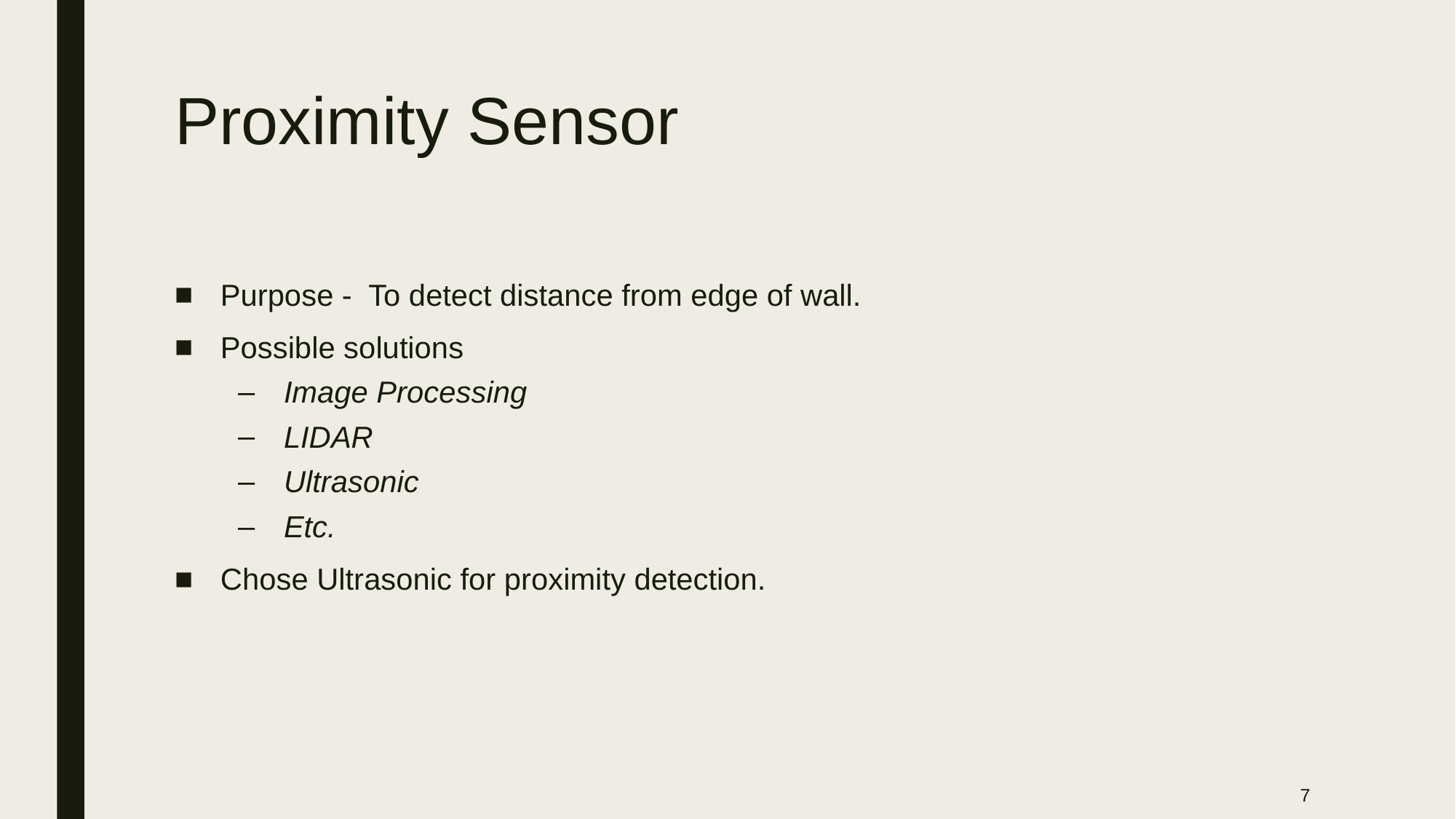

# Proximity Sensor
Purpose -  To detect distance from edge of wall.
Possible solutions
Image Processing
LIDAR
Ultrasonic
Etc.
Chose Ultrasonic for proximity detection.

7